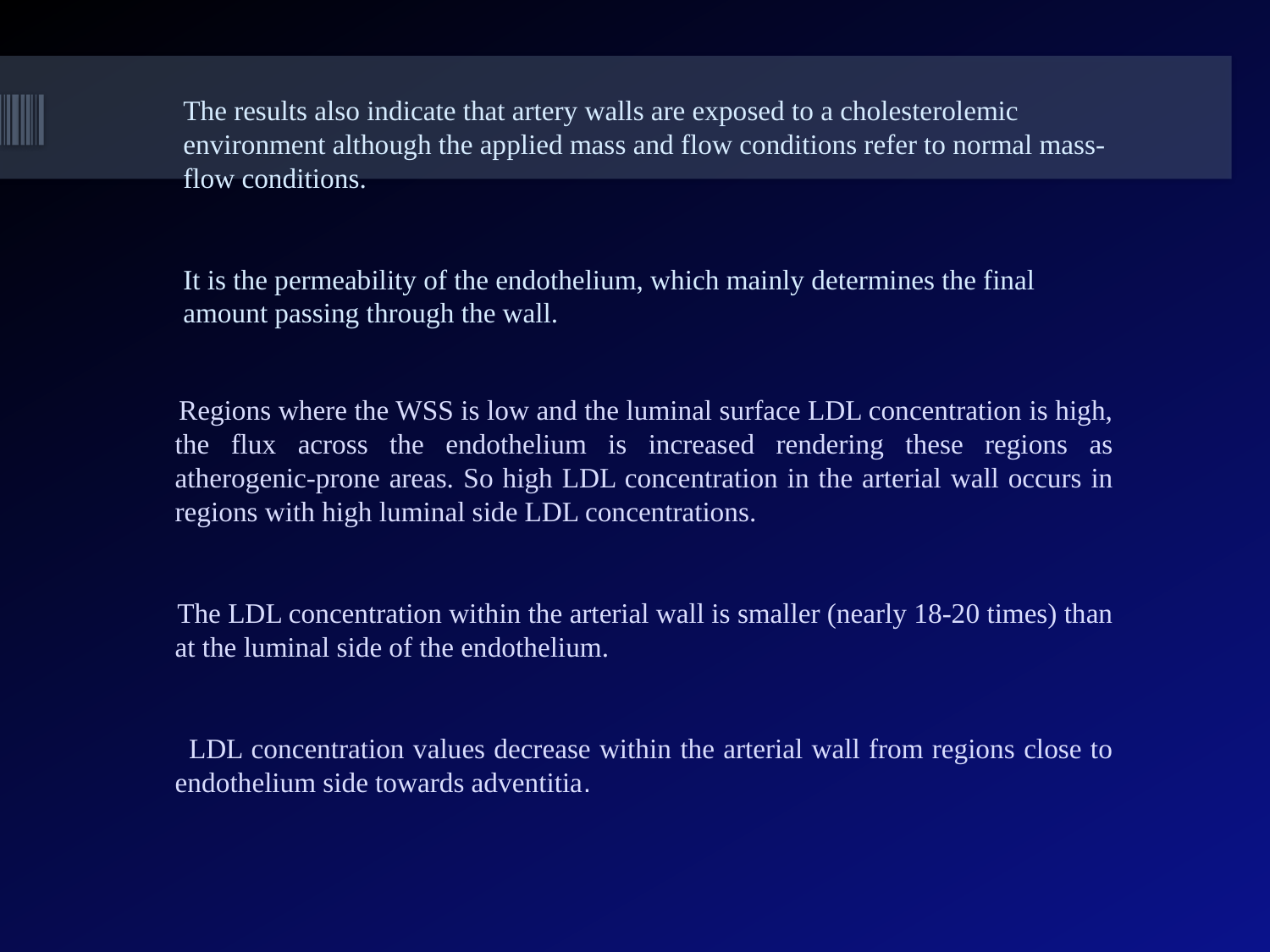

The results also indicate that artery walls are exposed to a cholesterolemic
        environment although the applied mass and flow conditions refer to normal mass-
        flow conditions.

        It is the permeability of the endothelium, which mainly determines the final
        amount passing through the wall.
       Regions where the WSS is low and the luminal surface LDL concentration is high, the flux across the endothelium is increased rendering these regions as atherogenic-prone areas. So high LDL concentration in the arterial wall occurs in regions with high luminal side LDL concentrations.

       The LDL concentration within the arterial wall is smaller (nearly 18-20 times) than at the luminal side of the endothelium.

       LDL concentration values decrease within the arterial wall from regions close to endothelium side towards adventitia.